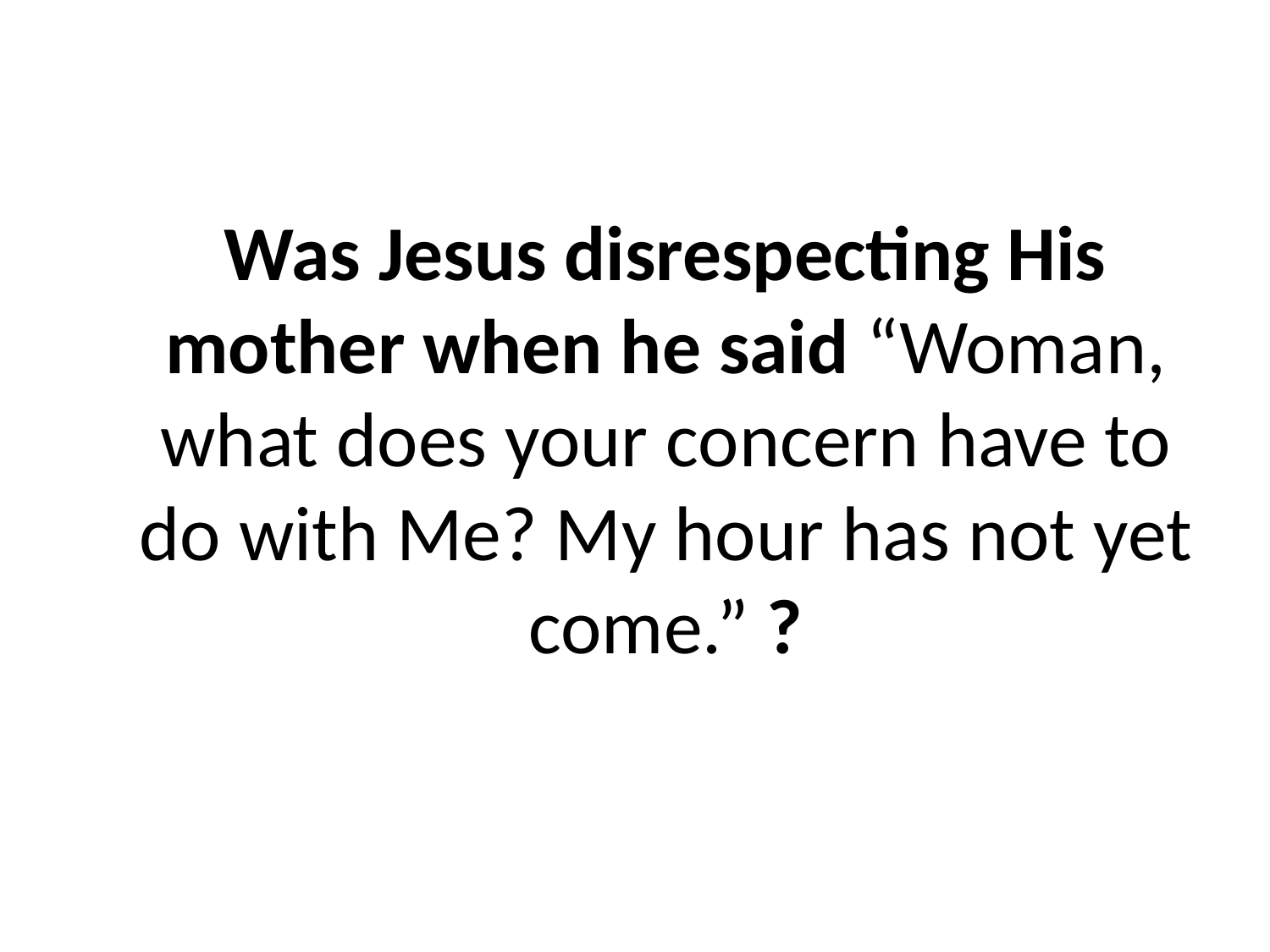

# Was Jesus disrespecting His mother when he said “Woman, what does your concern have to do with Me? My hour has not yet come.” ?